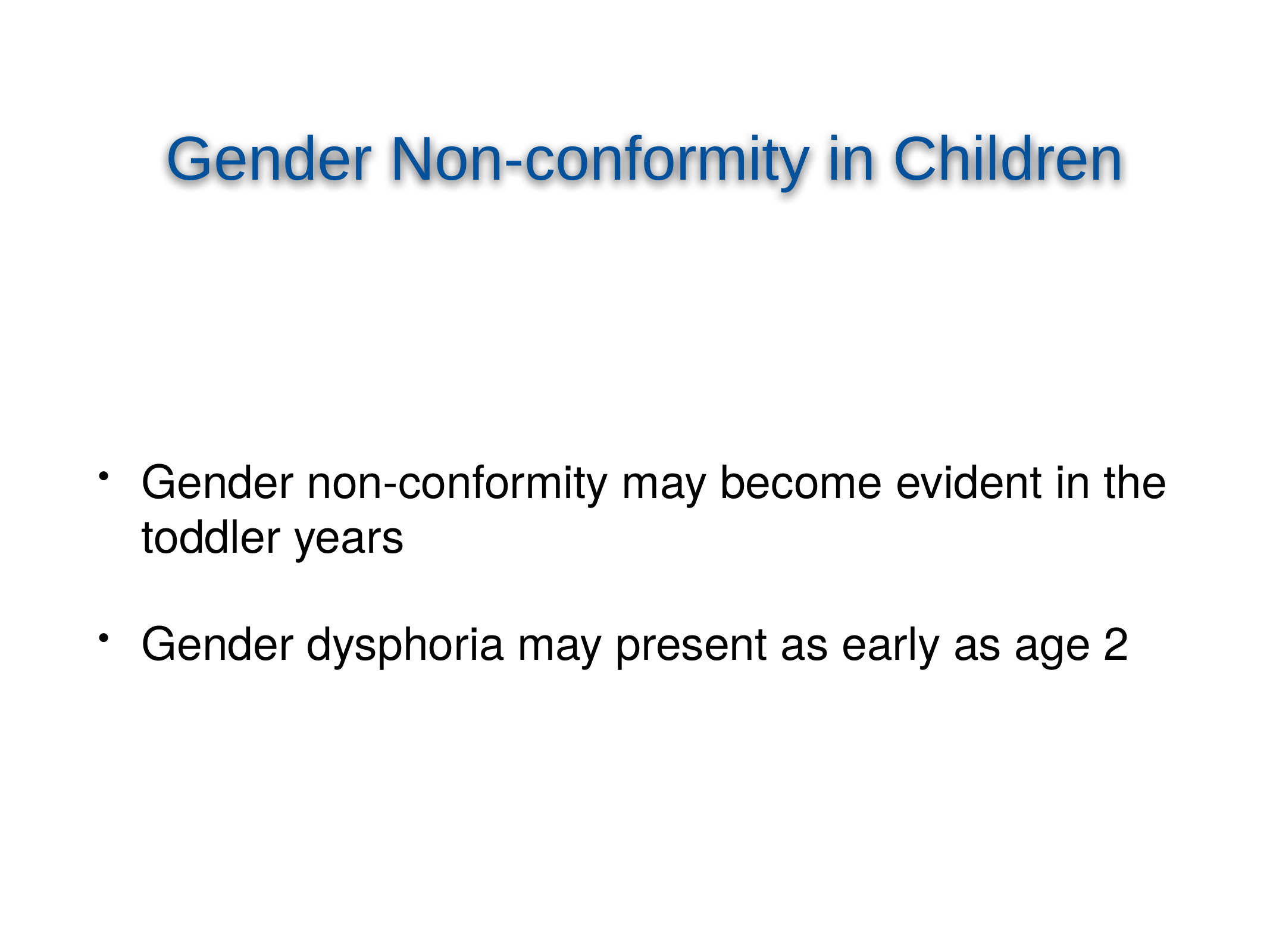

# Gender Non-conformity in Children
Gender non-conformity may become evident in the toddler years
Gender dysphoria may present as early as age 2